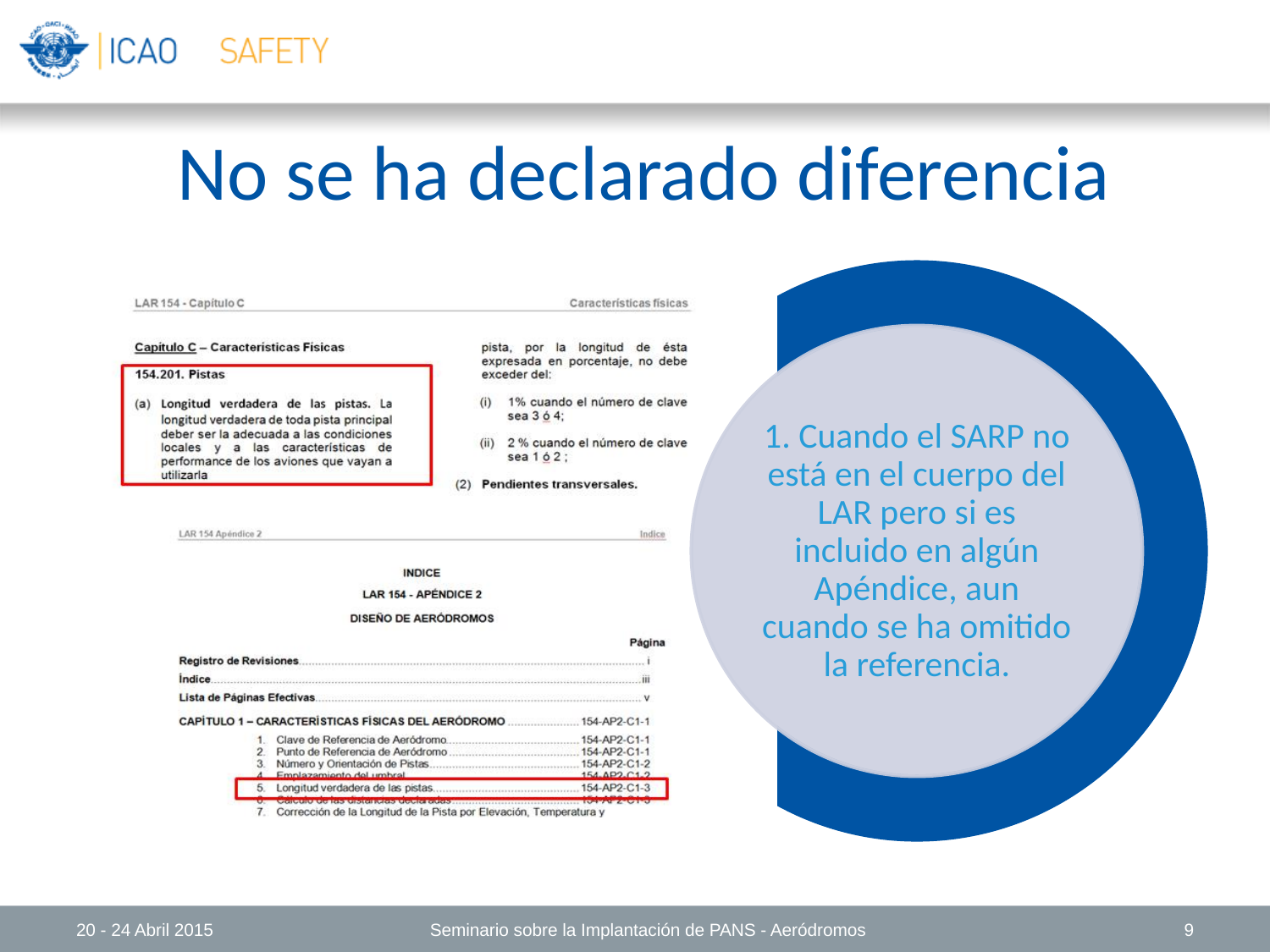

# No se ha declarado diferencia
1. Cuando el SARP no está en el cuerpo del LAR pero si es incluido en algún Apéndice, aun cuando se ha omitido la referencia.
20 - 24 Abril 2015
Seminario sobre la Implantación de PANS - Aeródromos
9